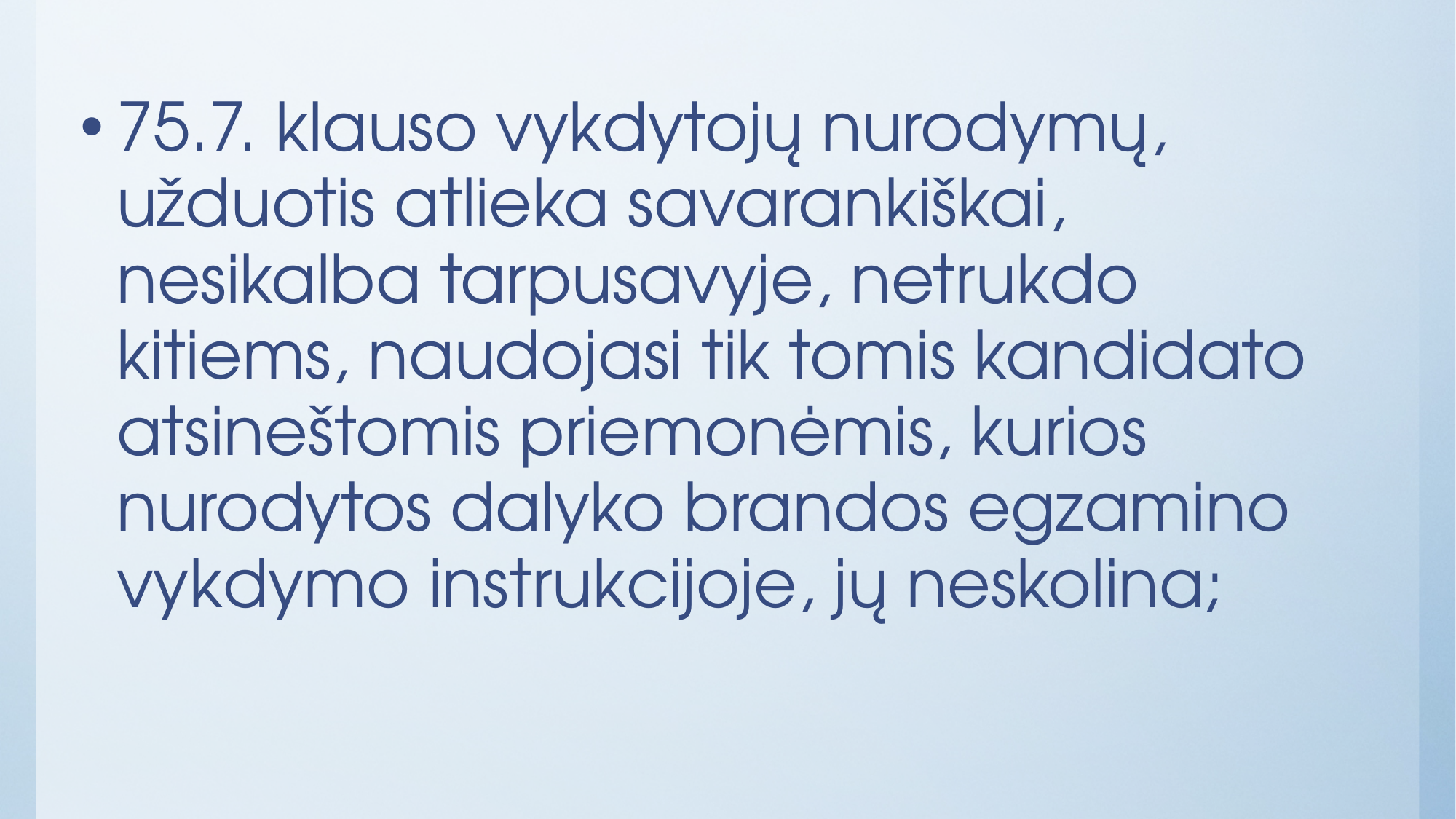

75.7. klauso vykdytojų nurodymų, užduotis atlieka savarankiškai, nesikalba tarpusavyje, netrukdo kitiems, naudojasi tik tomis kandidato atsineštomis priemonėmis, kurios nurodytos dalyko brandos egzamino vykdymo instrukcijoje, jų neskolina;